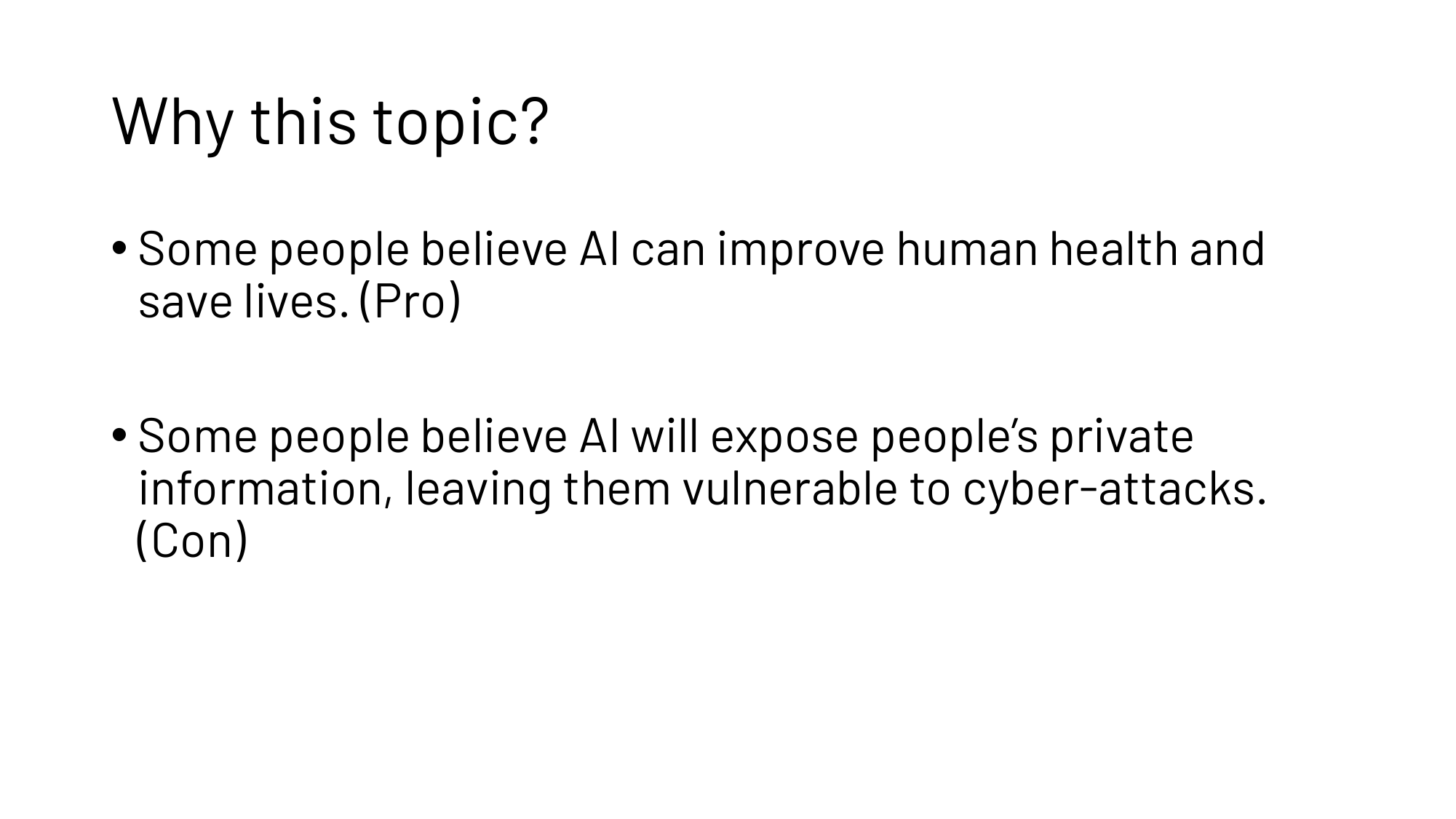

# Why this topic?
Some people believe AI can improve human health and save lives. (Pro)

Some people believe AI will expose people’s private information, leaving them vulnerable to cyber-attacks.(Con)